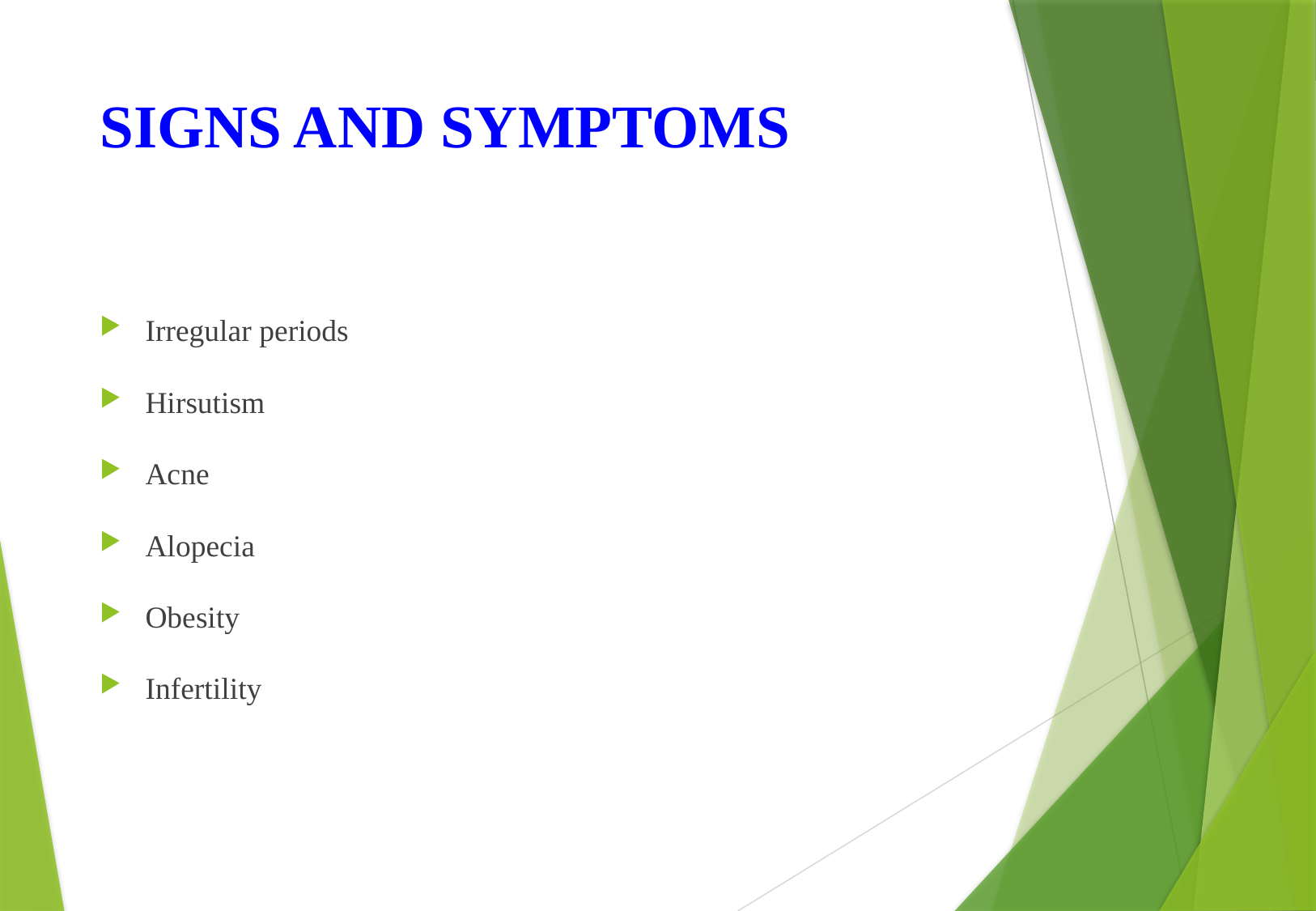

# SIGNS AND SYMPTOMS
Irregular periods
Hirsutism
Acne
Alopecia
Obesity
Infertility